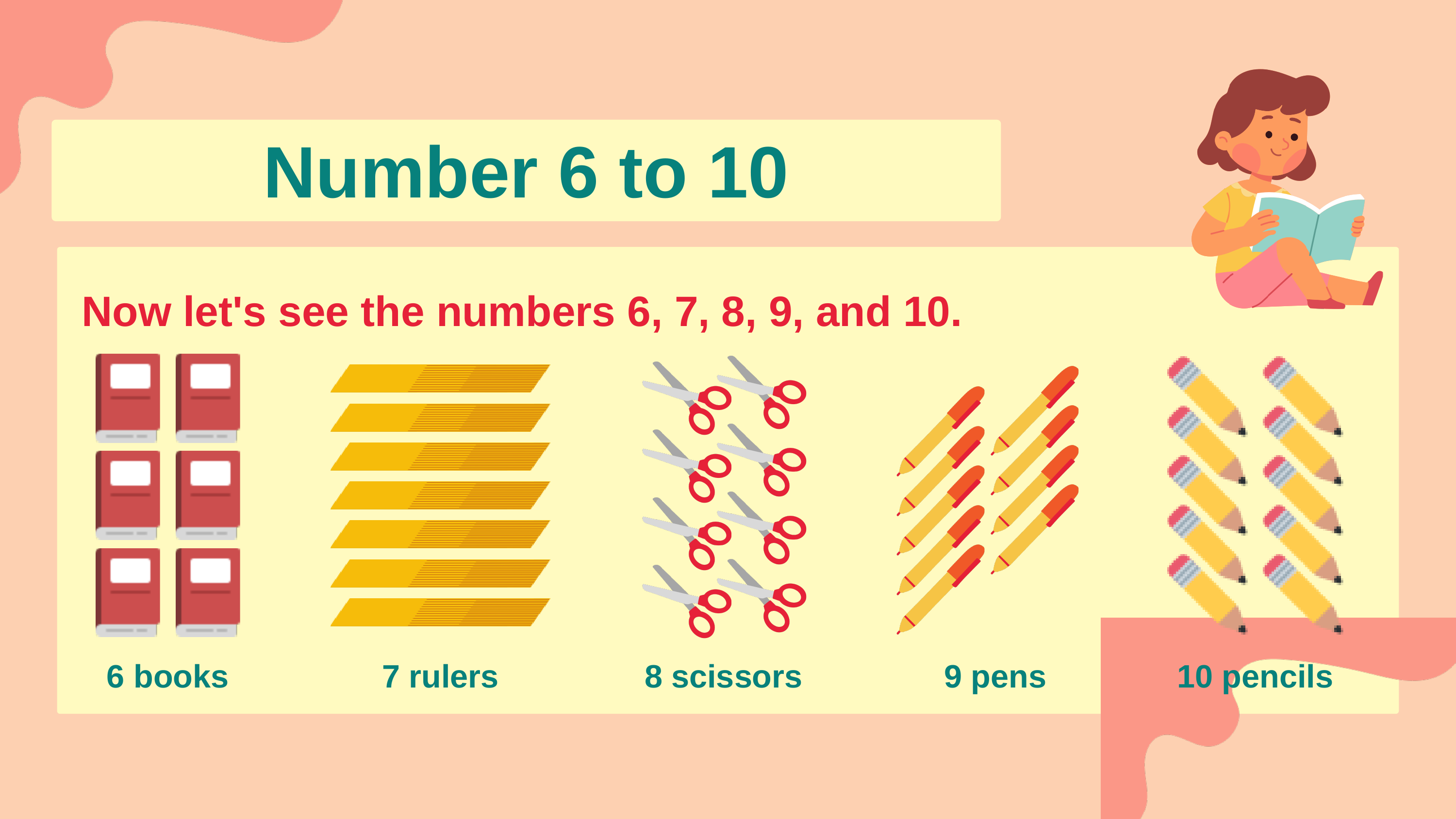

Number 6 to 10

Now let's see the numbers 6, 7, 8, 9, and 10.

6 books
7 rulers
8 scissors
9 pens
10 pencils